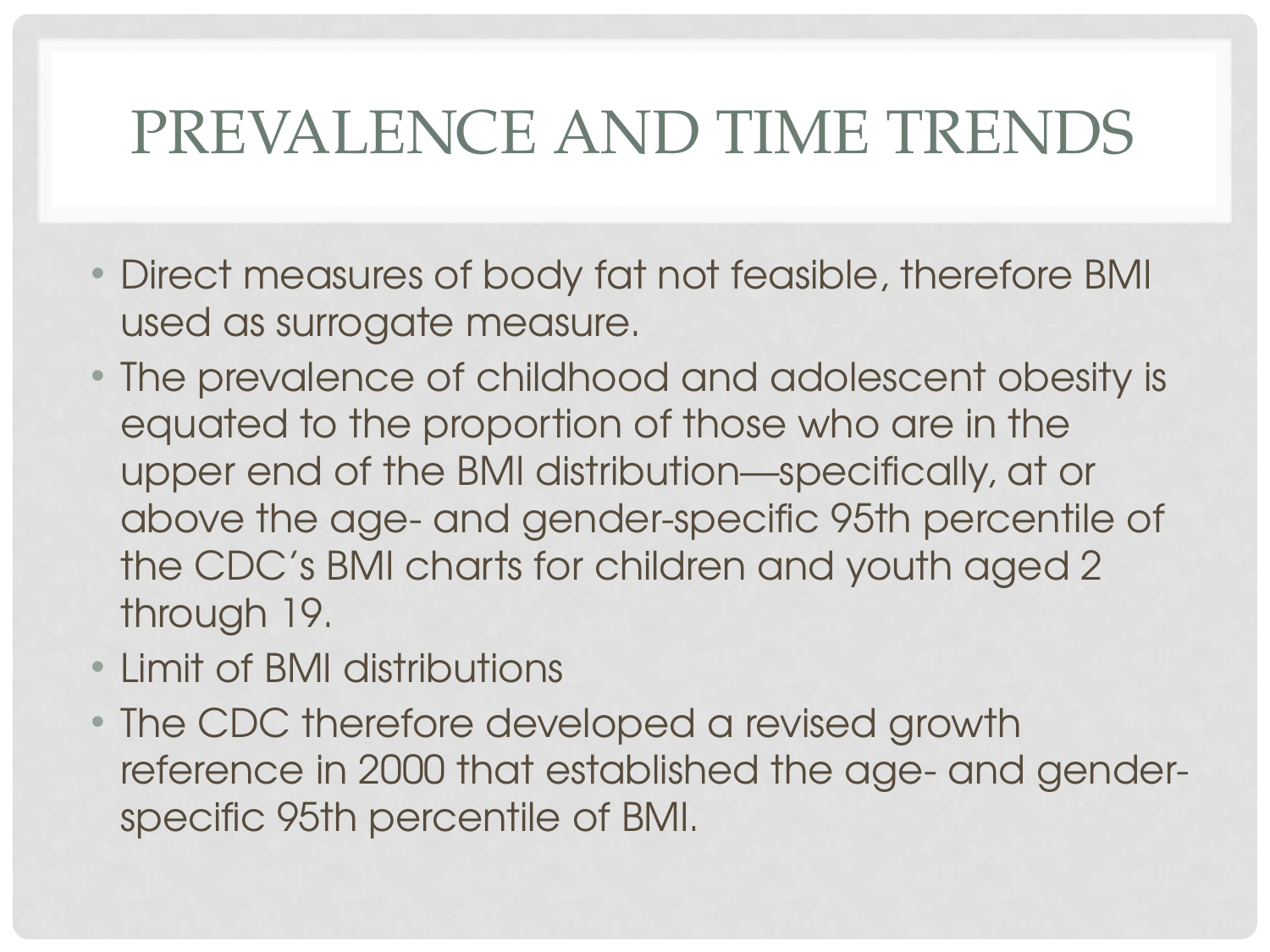

# Prevalence and Time trends
Direct measures of body fat not feasible, therefore BMI used as surrogate measure.
The prevalence of childhood and adolescent obesity is equated to the proportion of those who are in the upper end of the BMI distribution—specifically, at or above the age- and gender-specific 95th percentile of the CDC’s BMI charts for children and youth aged 2 through 19.
Limit of BMI distributions
The CDC therefore developed a revised growth reference in 2000 that established the age- and gender-specific 95th percentile of BMI.